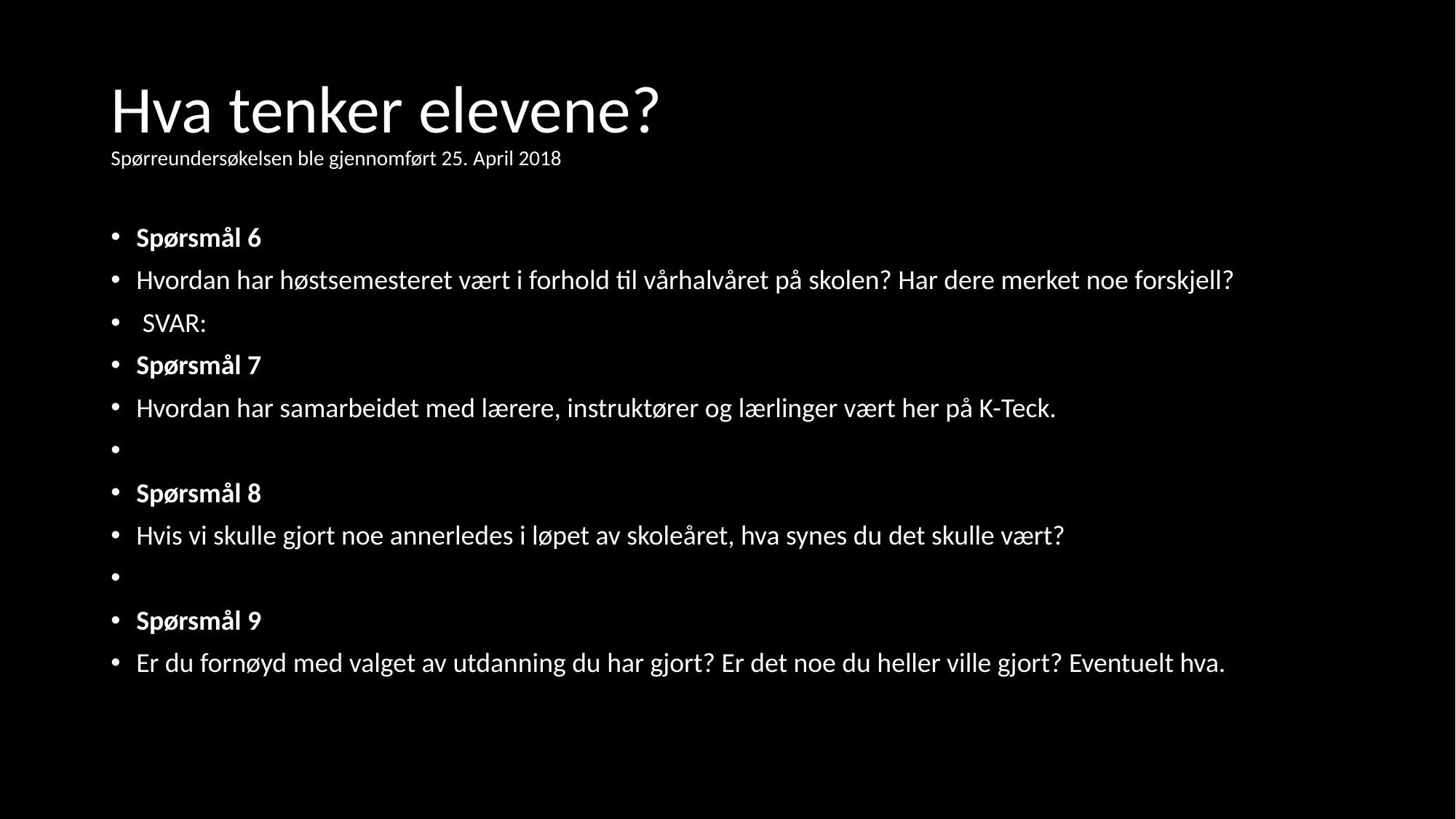

# Hva tenker elevene? Spørreundersøkelsen ble gjennomført 25. April 2018
Spørsmål 6
Hvordan har høstsemesteret vært i forhold til vårhalvåret på skolen? Har dere merket noe forskjell?
 SVAR:
Spørsmål 7
Hvordan har samarbeidet med lærere, instruktører og lærlinger vært her på K-Teck.

Spørsmål 8
Hvis vi skulle gjort noe annerledes i løpet av skoleåret, hva synes du det skulle vært?

Spørsmål 9
Er du fornøyd med valget av utdanning du har gjort? Er det noe du heller ville gjort? Eventuelt hva.